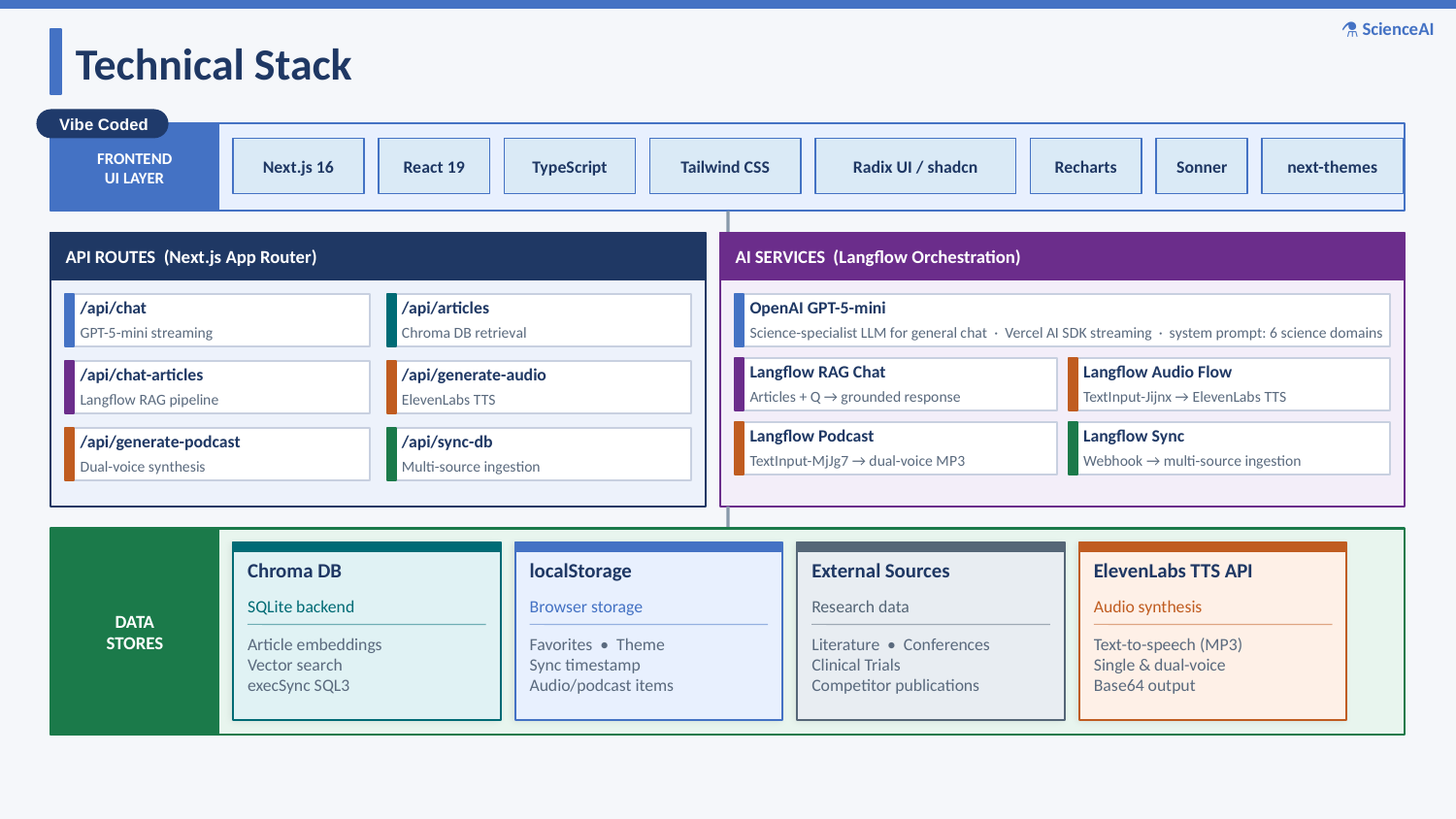

⚗ ScienceAI
Technical Stack

 Vibe Coded

FRONTEND
UI LAYER

Next.js 16

React 19

TypeScript

Tailwind CSS

Radix UI / shadcn

Recharts

Sonner

next-themes

API ROUTES  (Next.js App Router)

AI SERVICES  (Langflow Orchestration)

/api/chat
/api/articles
OpenAI GPT-5-mini
GPT-5-mini streaming
Chroma DB retrieval
Science-specialist LLM for general chat  ·  Vercel AI SDK streaming  ·  system prompt: 6 science domains

Langflow RAG Chat
Langflow Audio Flow
/api/chat-articles
/api/generate-audio
Articles + Q → grounded response
TextInput-Jijnx → ElevenLabs TTS
Langflow RAG pipeline
ElevenLabs TTS

Langflow Podcast
Langflow Sync

/api/generate-podcast
/api/sync-db
TextInput-MjJg7 → dual-voice MP3
Webhook → multi-source ingestion
Dual-voice synthesis
Multi-source ingestion

DATA
STORES

Chroma DB
localStorage
External Sources
ElevenLabs TTS API
SQLite backend
Browser storage
Research data
Audio synthesis

Article embeddings
Vector search
execSync SQL3
Favorites  •  Theme
Sync timestamp
Audio/podcast items
Literature  •  Conferences
Clinical Trials
Competitor publications
Text-to-speech (MP3)
Single & dual-voice
Base64 output